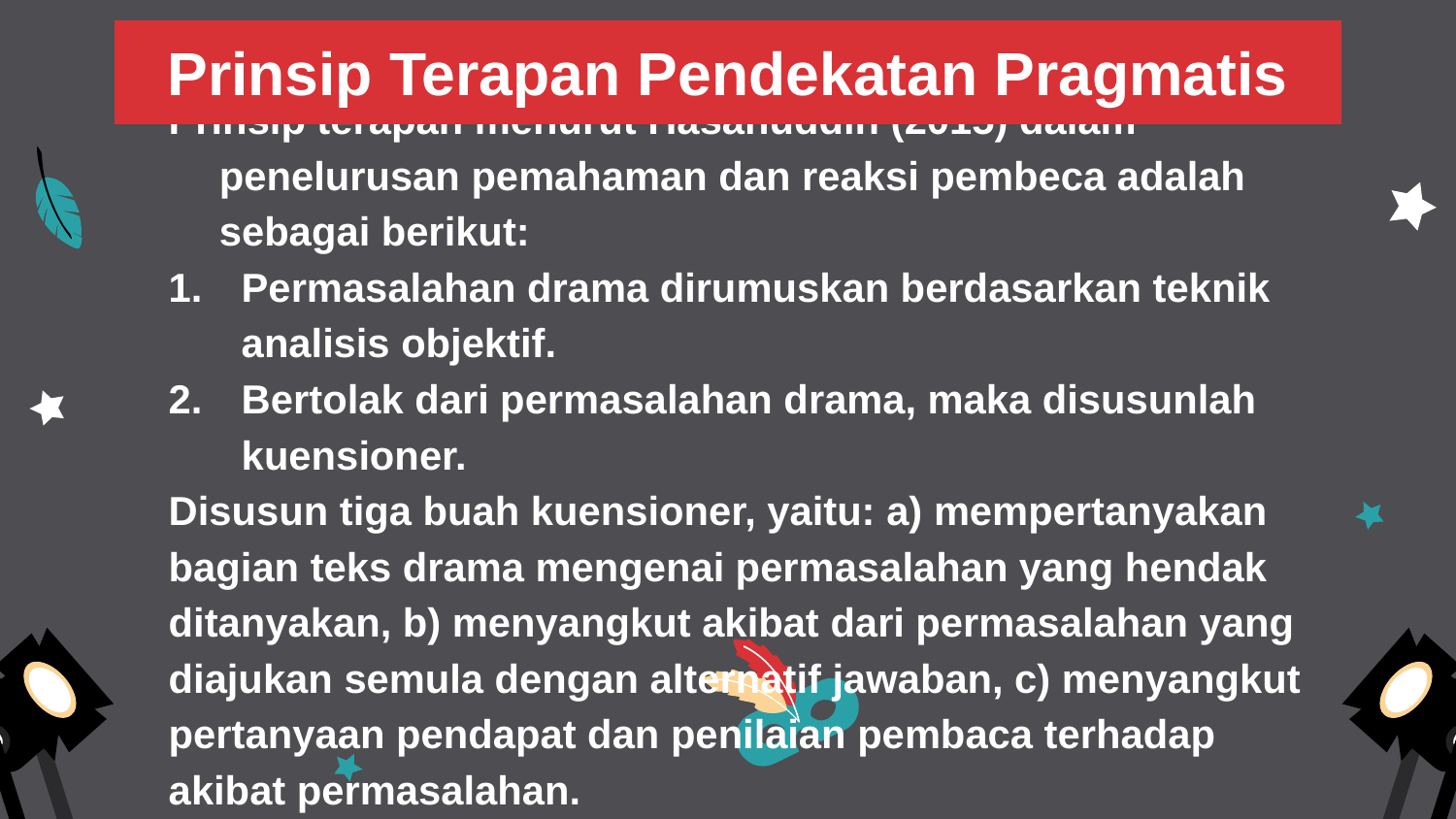

Prinsip Terapan Pendekatan Pragmatis
Prinsip terapan menurut Hasanuddin (2015) dalam penelurusan pemahaman dan reaksi pembeca adalah sebagai berikut:
Permasalahan drama dirumuskan berdasarkan teknik analisis objektif.
Bertolak dari permasalahan drama, maka disusunlah kuensioner.
Disusun tiga buah kuensioner, yaitu: a) mempertanyakan bagian teks drama mengenai permasalahan yang hendak ditanyakan, b) menyangkut akibat dari permasalahan yang diajukan semula dengan alternatif jawaban, c) menyangkut pertanyaan pendapat dan penilaian pembaca terhadap akibat permasalahan.